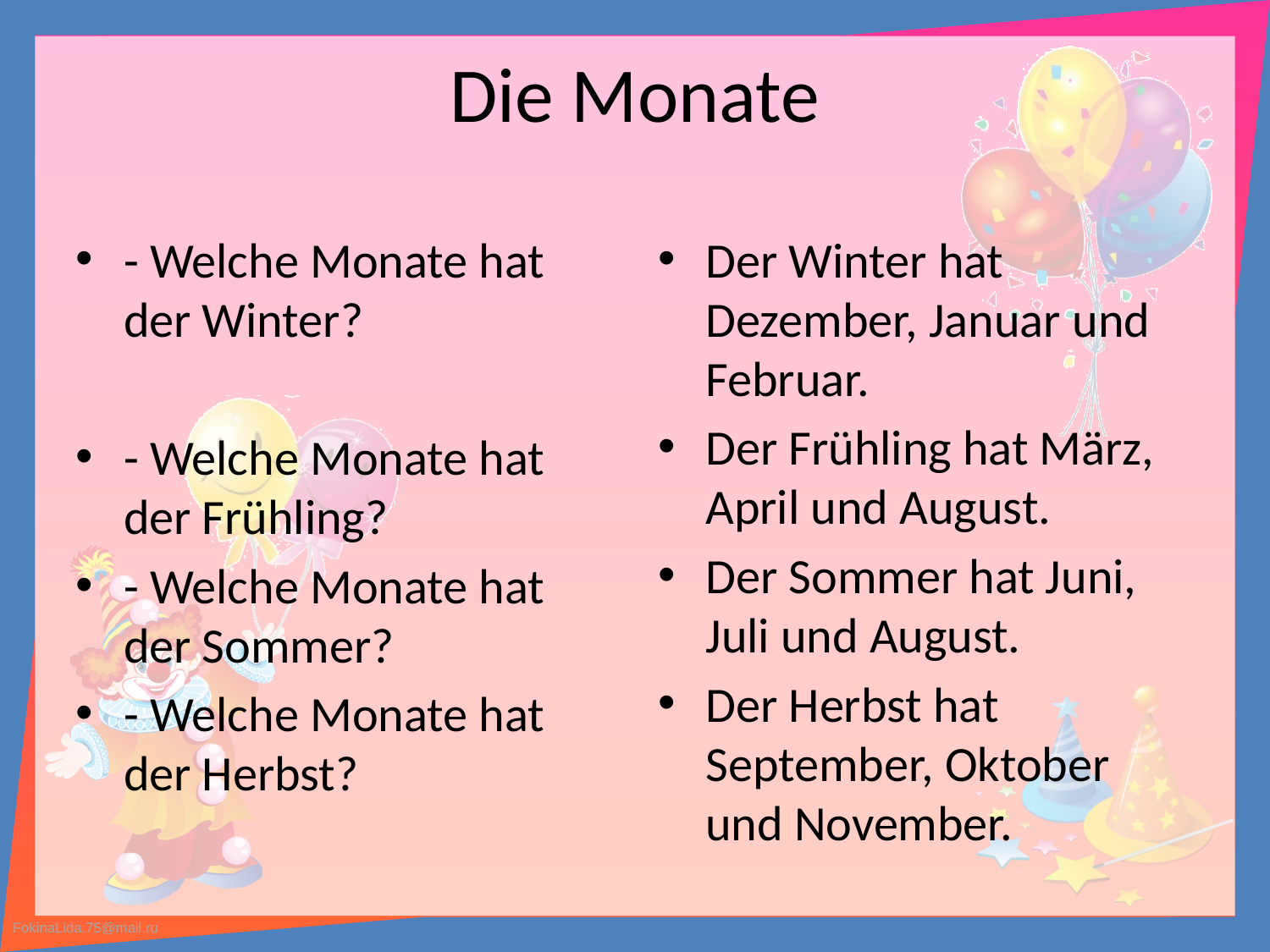

# Die Monate
- Welche Monate hat der Winter?

- Welche Monate hat der Frühling?
- Welche Monate hat der Sommer?
- Welche Monate hat der Herbst?

Der Winter hat Dezember, Januar und Februar.
Der Frühling hat März, April und August.
Der Sommer hat Juni, Juli und August.
Der Herbst hat September, Oktober und November.